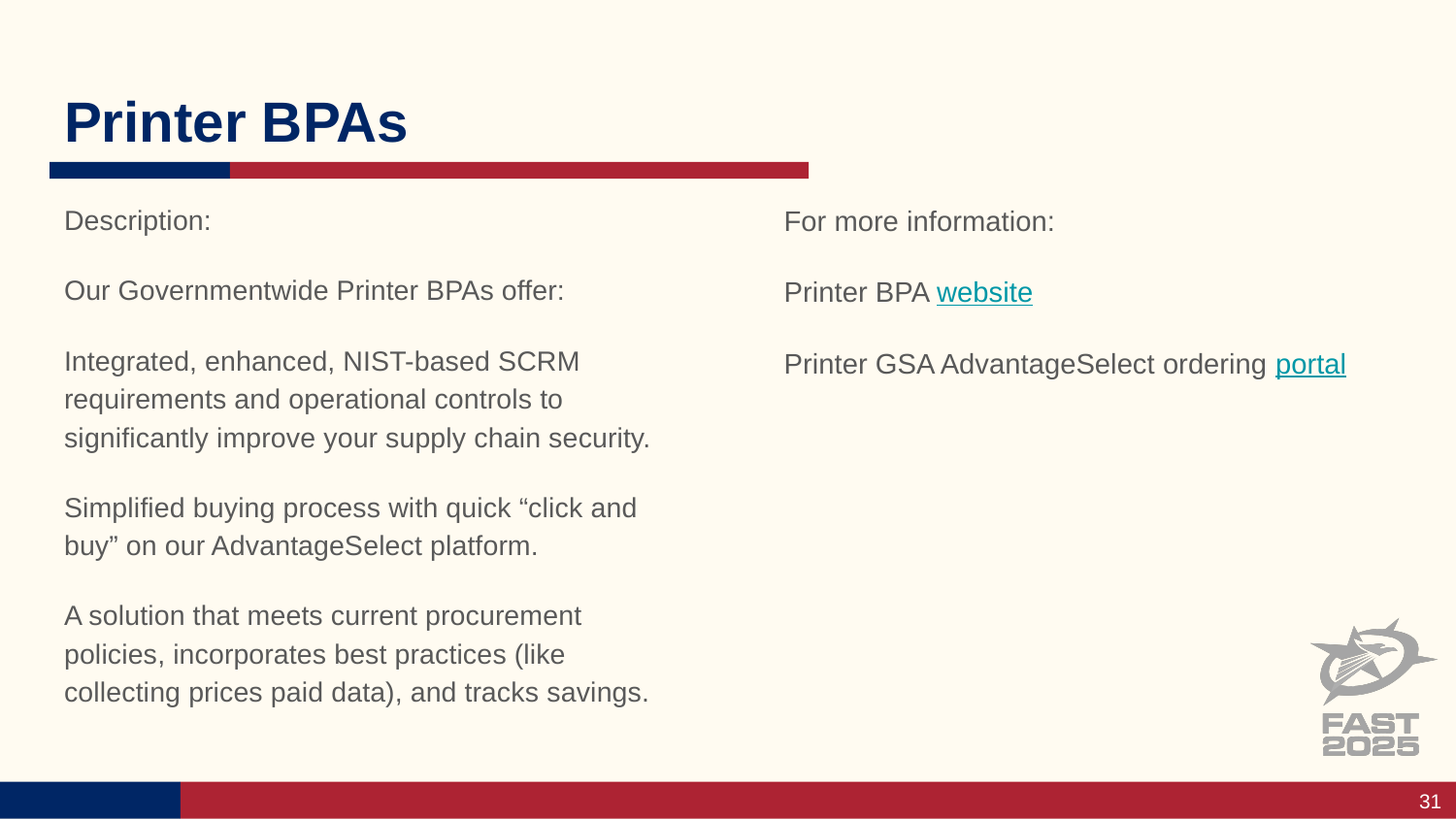

# Printer BPAs
Description:
Our Governmentwide Printer BPAs offer:
Integrated, enhanced, NIST-based SCRM requirements and operational controls to significantly improve your supply chain security.
Simplified buying process with quick “click and buy” on our AdvantageSelect platform.
A solution that meets current procurement policies, incorporates best practices (like collecting prices paid data), and tracks savings.
For more information:
Printer BPA website
Printer GSA AdvantageSelect ordering portal

31